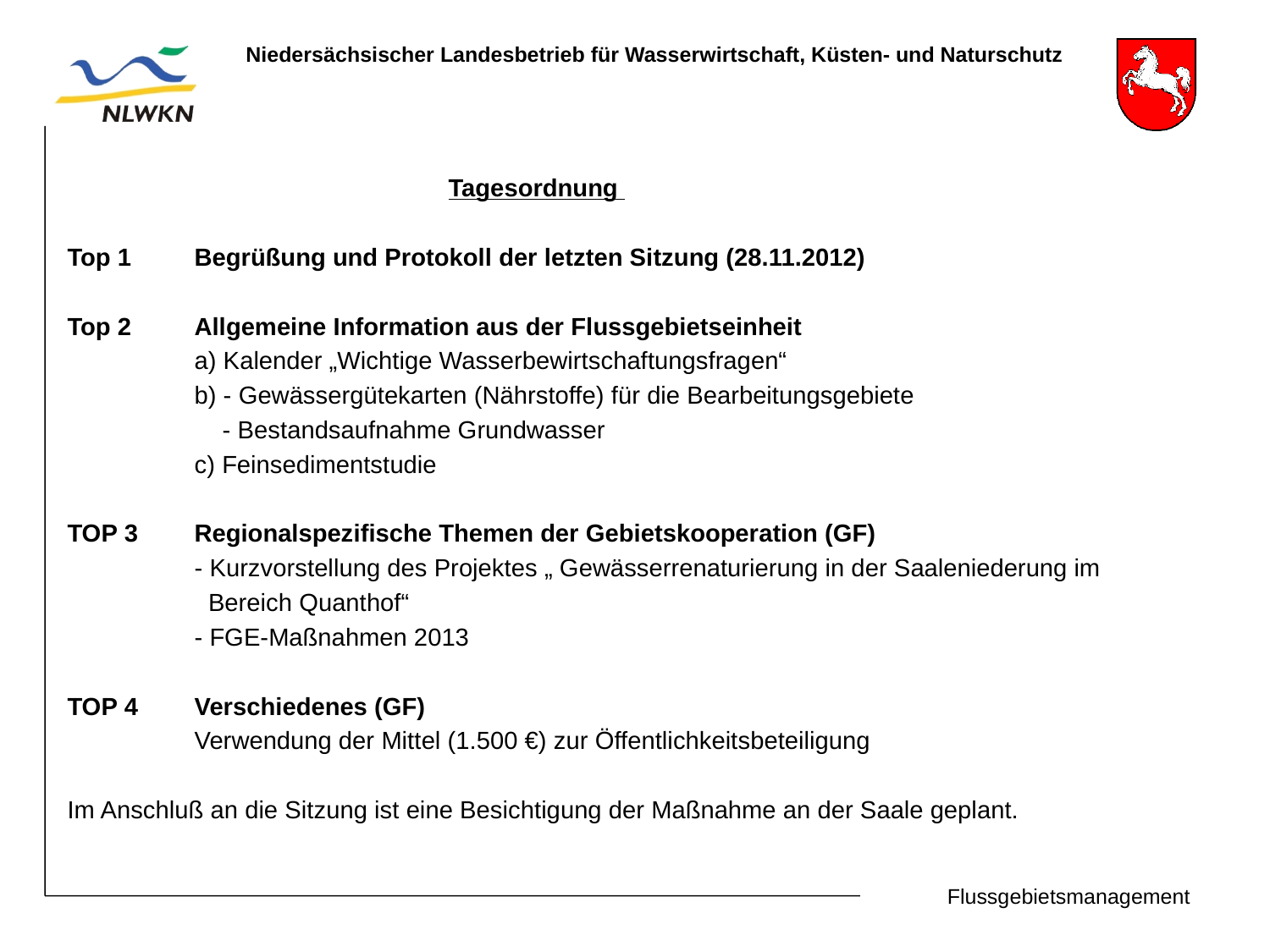

#
 			Tagesordnung

Top 1	Begrüßung und Protokoll der letzten Sitzung (28.11.2012)

Top 2	Allgemeine Information aus der Flussgebietseinheit
	a) Kalender „Wichtige Wasserbewirtschaftungsfragen“
	b) - Gewässergütekarten (Nährstoffe) für die Bearbeitungsgebiete
	    - Bestandsaufnahme Grundwasser
	c) Feinsedimentstudie

TOP 3	Regionalspezifische Themen der Gebietskooperation (GF)
	- Kurzvorstellung des Projektes „ Gewässerrenaturierung in der Saaleniederung im
	  Bereich Quanthof“
	- FGE-Maßnahmen 2013

TOP 4	Verschiedenes (GF)
	Verwendung der Mittel (1.500 €) zur Öffentlichkeitsbeteiligung

Im Anschluß an die Sitzung ist eine Besichtigung der Maßnahme an der Saale geplant.